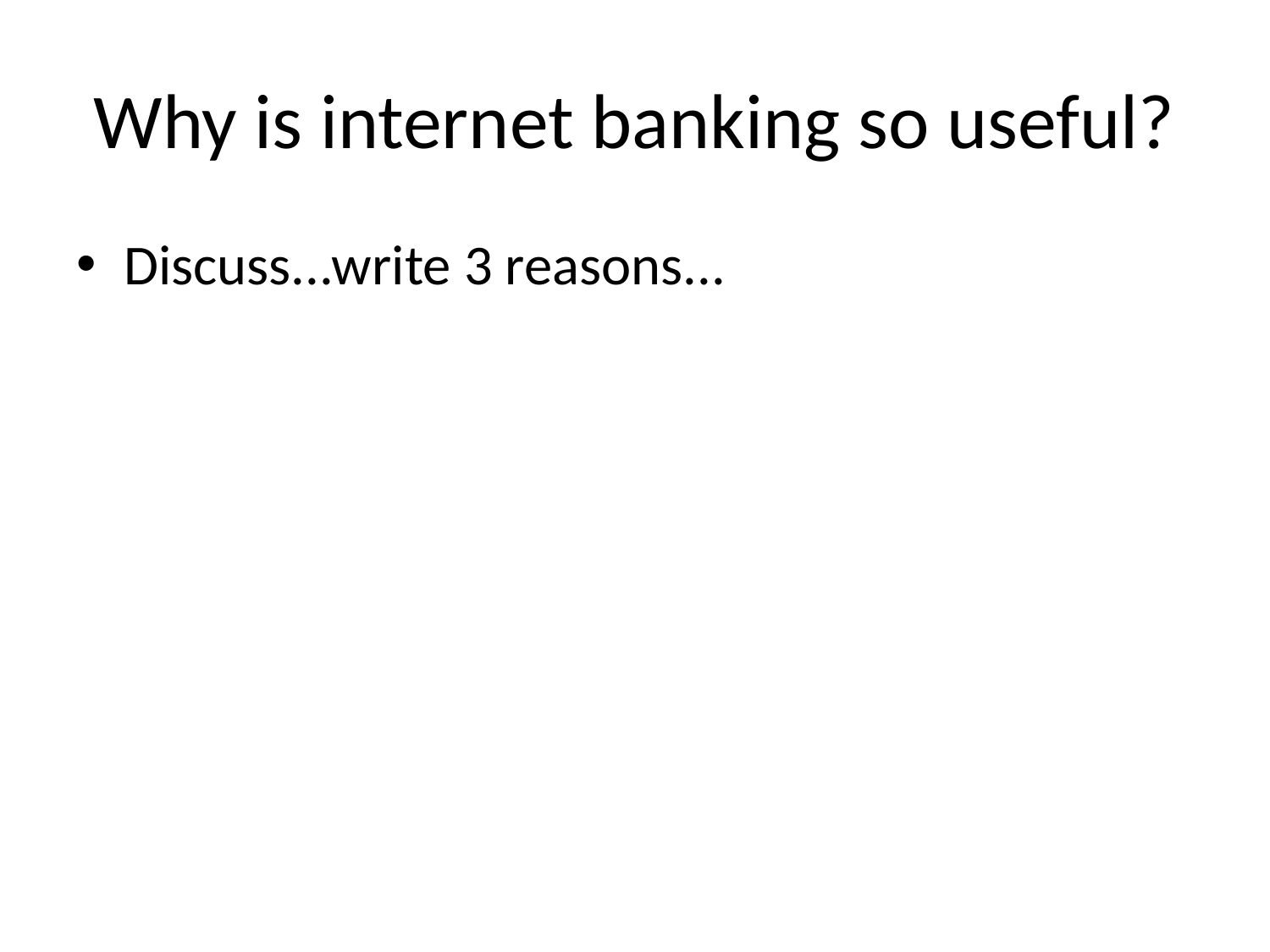

# Why is internet banking so useful?
Discuss...write 3 reasons...